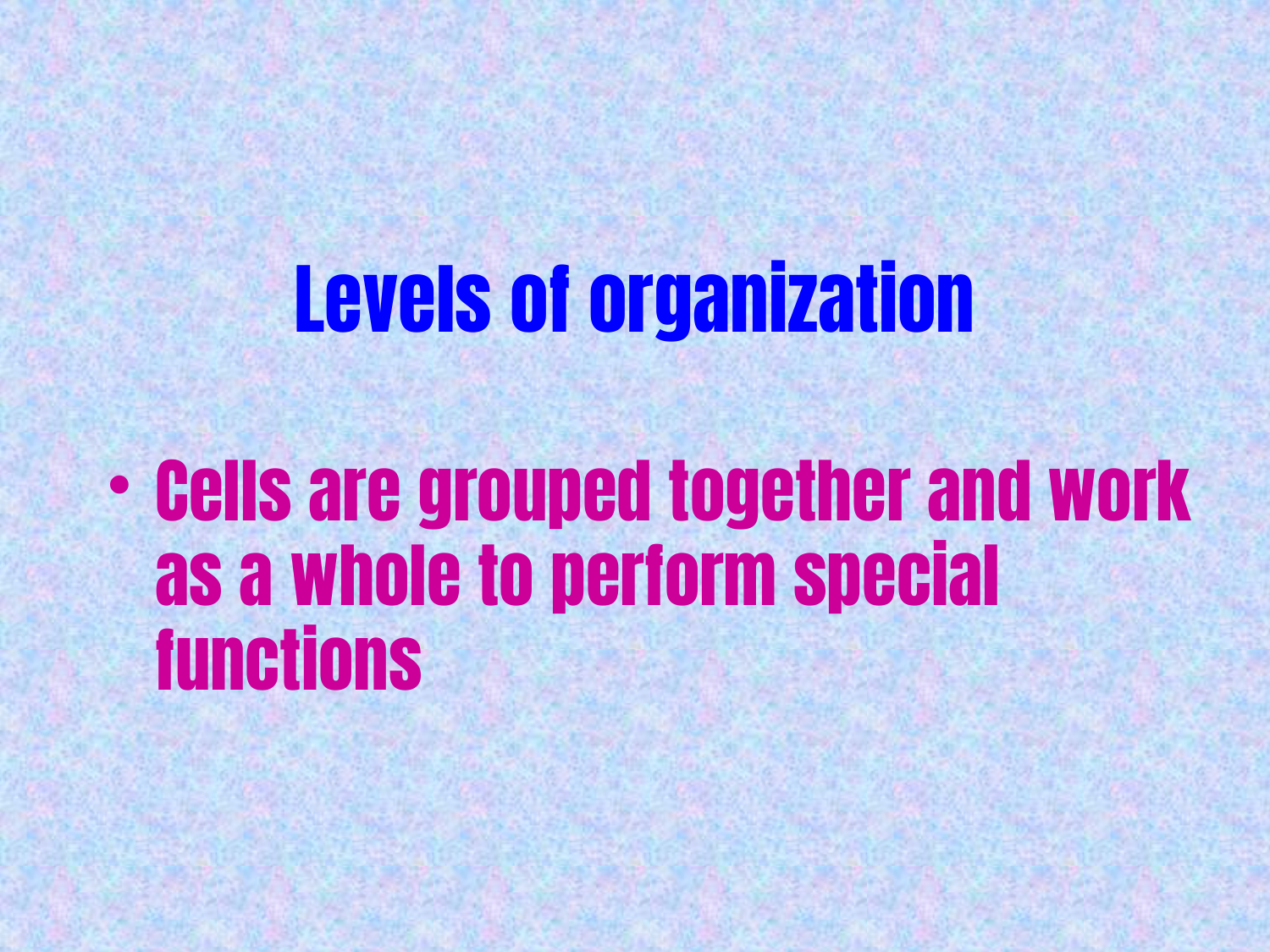

# Levels of organization
Cells are grouped together and work as a whole to perform special functions